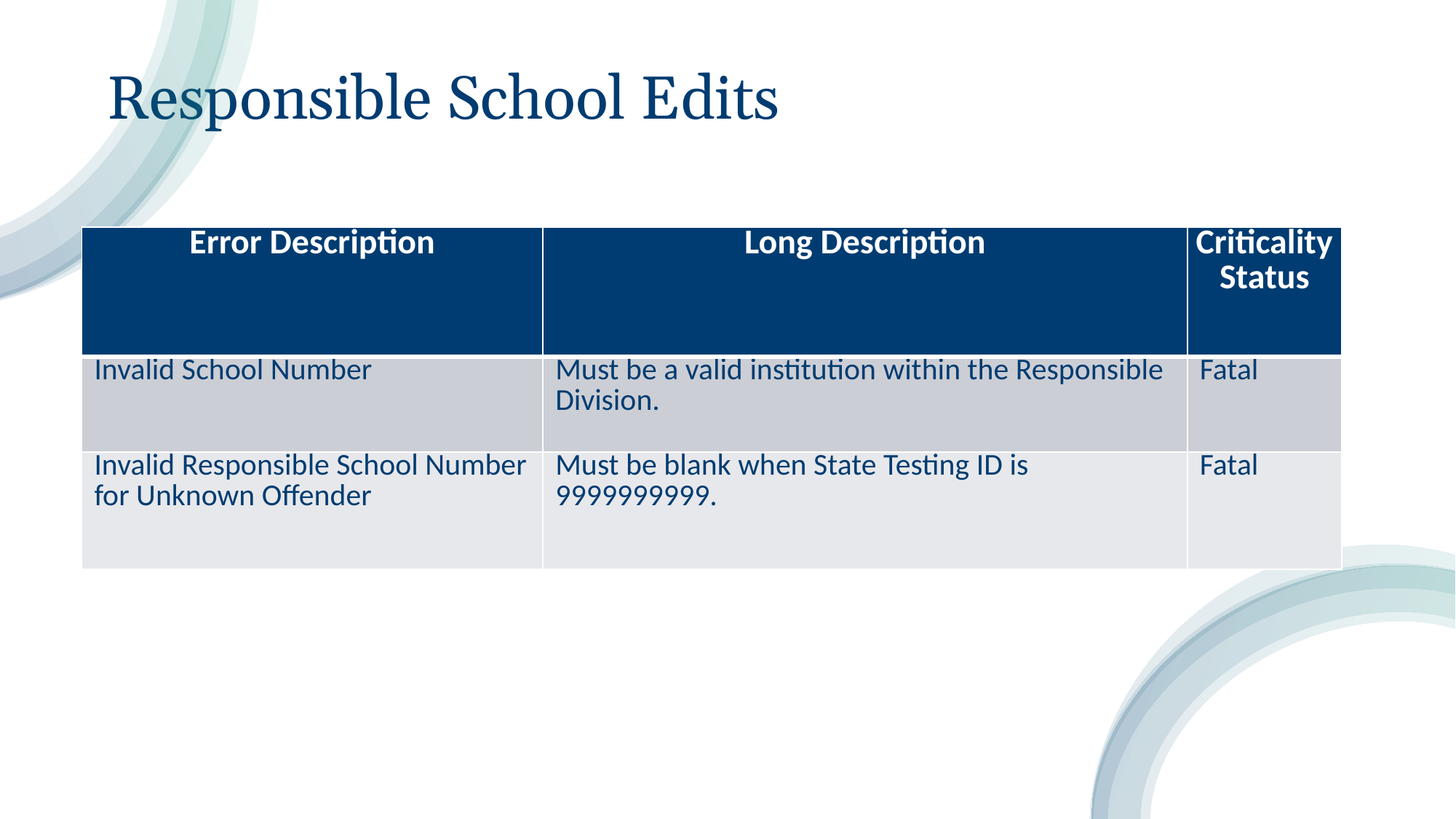

Responsible School Edits

| Error Description | Long Description | Criticality Status |
| --- | --- | --- |
| Invalid School Number | Must be a valid institution within the Responsible Division. | Fatal |
| Invalid Responsible School Number for Unknown Offender | Must be blank when State Testing ID is 9999999999. | Fatal |